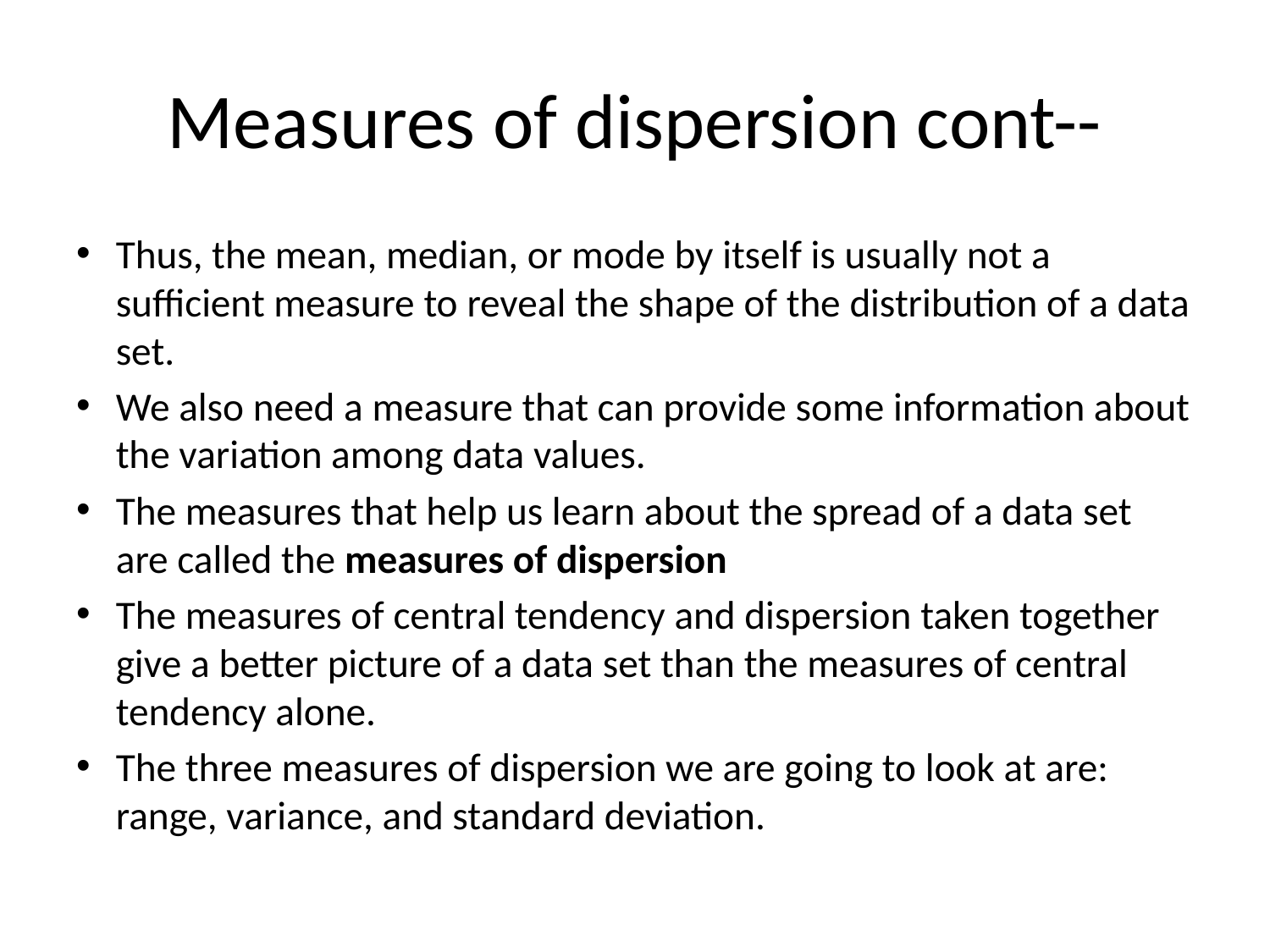

# Measures of dispersion cont--
Thus, the mean, median, or mode by itself is usually not a sufficient measure to reveal the shape of the distribution of a data set.
We also need a measure that can provide some information about the variation among data values.
The measures that help us learn about the spread of a data set are called the measures of dispersion
The measures of central tendency and dispersion taken together give a better picture of a data set than the measures of central tendency alone.
The three measures of dispersion we are going to look at are: range, variance, and standard deviation.